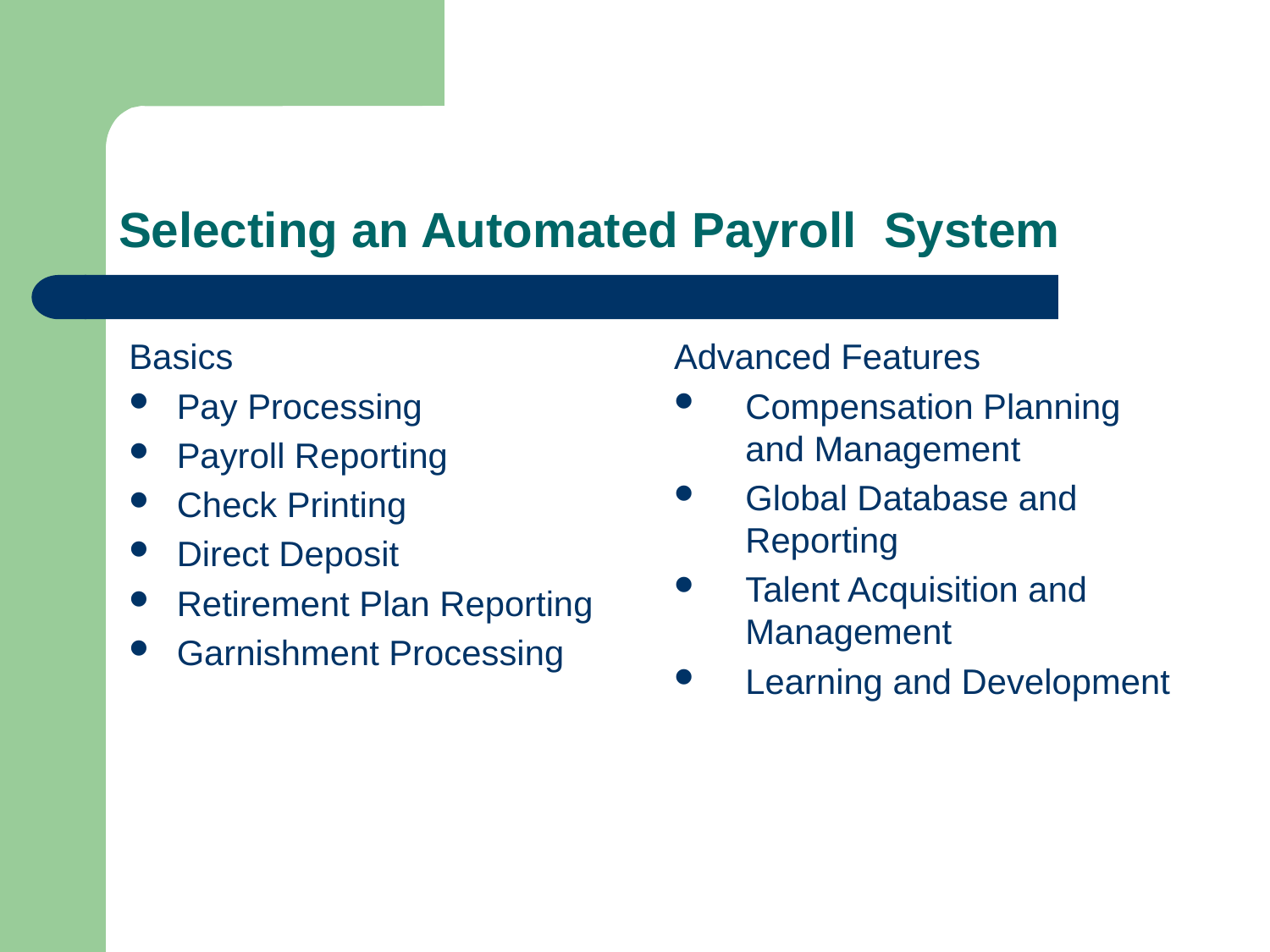

# Selecting an Automated Payroll  System
Basics
Pay Processing
Payroll Reporting
Check Printing
Direct Deposit
Retirement Plan Reporting
Garnishment Processing
Advanced Features
Compensation Planning and Management
Global Database and Reporting
Talent Acquisition and Management
Learning and Development